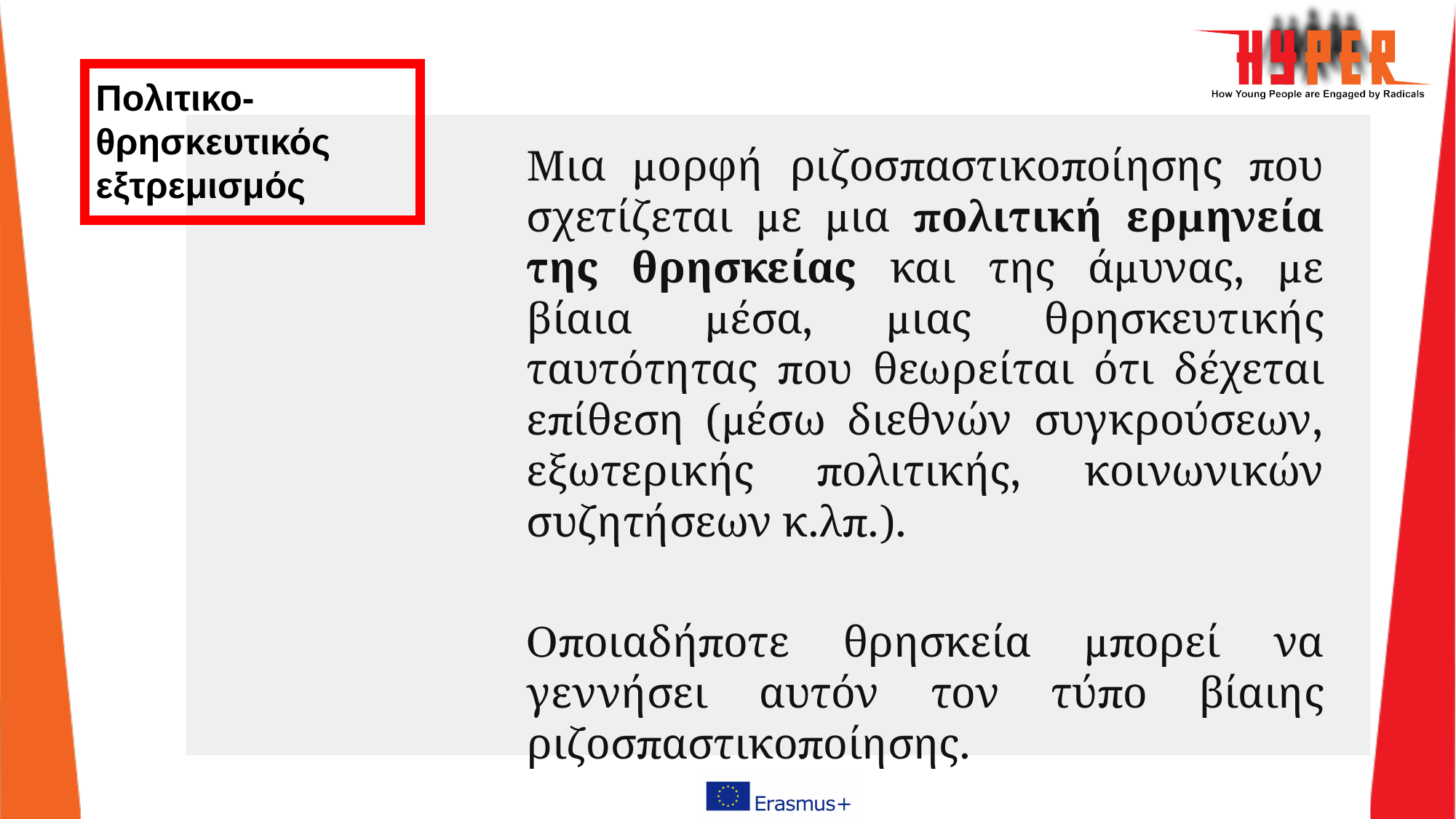

# Πολιτικο-θρησκευτικός εξτρεμισμός
Μια μορφή ριζοσπαστικοποίησης που σχετίζεται με μια πολιτική ερμηνεία της θρησκείας και της άμυνας, με βίαια μέσα, μιας θρησκευτικής ταυτότητας που θεωρείται ότι δέχεται επίθεση (μέσω διεθνών συγκρούσεων, εξωτερικής πολιτικής, κοινωνικών συζητήσεων κ.λπ.).

Οποιαδήποτε θρησκεία μπορεί να γεννήσει αυτόν τον τύπο βίαιης ριζοσπαστικοποίησης.